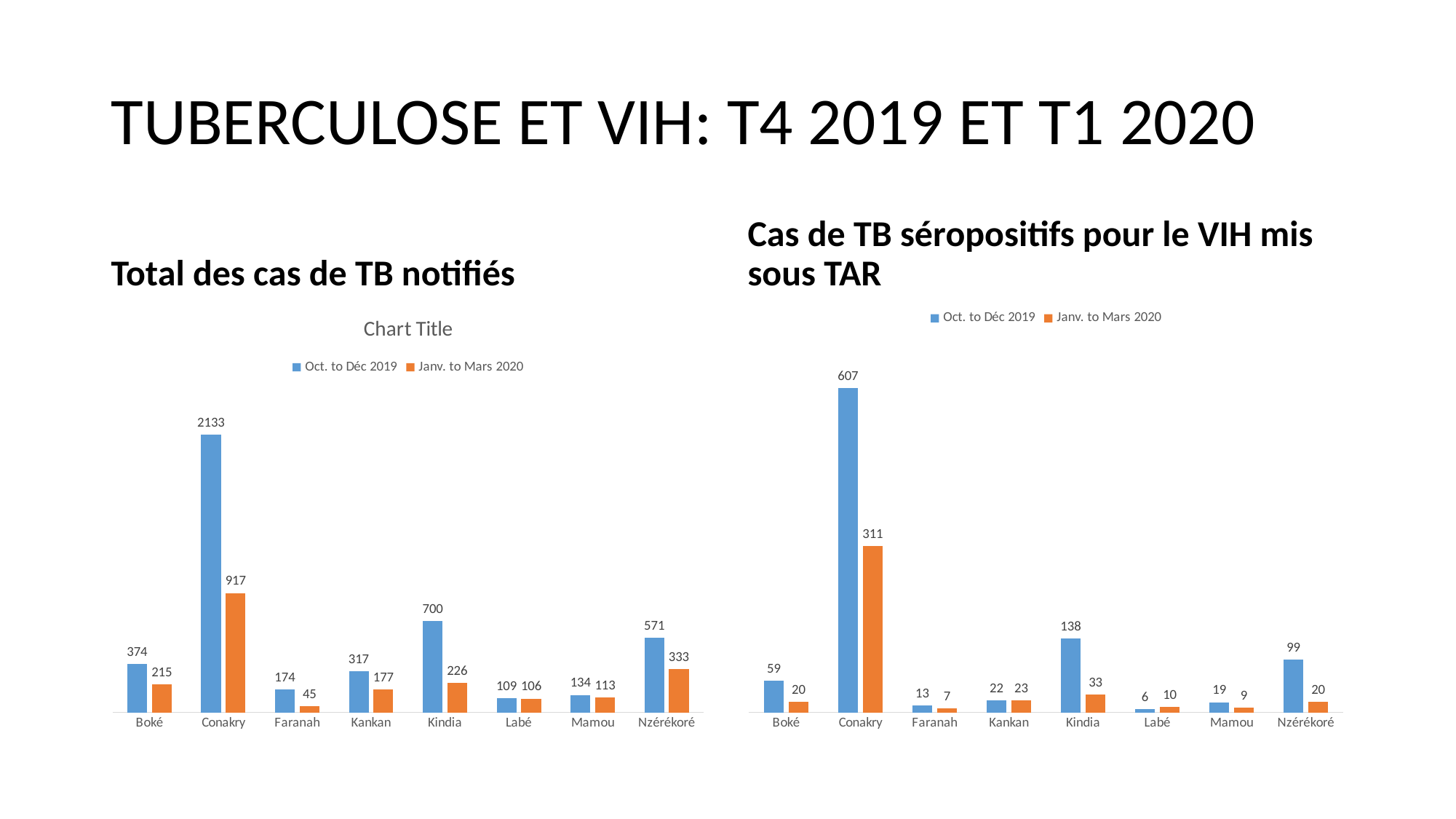

# TUBERCULOSE ET VIH: T4 2019 ET T1 2020
Total des cas de TB notifiés
Cas de TB séropositifs pour le VIH mis sous TAR

### Chart:

| Category | Oct. to Déc 2019 | Janv. to Mars 2020 |
|---|---|---|
| Boké | 374.0 | 215.0 |
| Conakry | 2133.0 | 917.0 |
| Faranah | 174.0 | 45.0 |
| Kankan | 317.0 | 177.0 |
| Kindia | 700.0 | 226.0 |
| Labé | 109.0 | 106.0 |
| Mamou | 134.0 | 113.0 |
| Nzérékoré | 571.0 | 333.0 |

### Chart

| Category | Oct. to Déc 2019 | Janv. to Mars 2020 |
|---|---|---|
| Boké | 59.0 | 20.0 |
| Conakry | 607.0 | 311.0 |
| Faranah | 13.0 | 7.0 |
| Kankan | 22.0 | 23.0 |
| Kindia | 138.0 | 33.0 |
| Labé | 6.0 | 10.0 |
| Mamou | 19.0 | 9.0 |
| Nzérékoré | 99.0 | 20.0 |